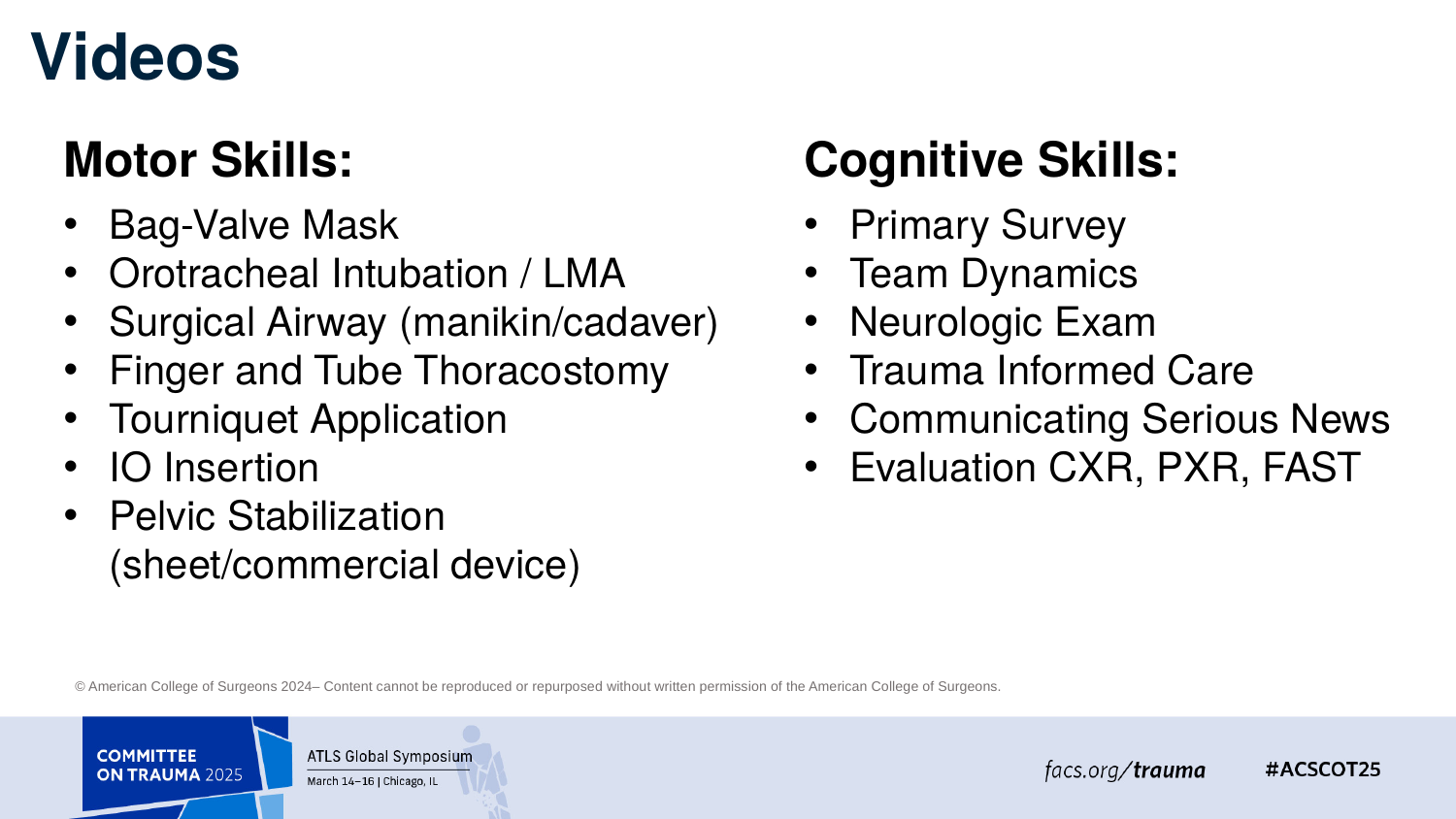

# Videos
Motor Skills:
Bag-Valve Mask
Orotracheal Intubation / LMA
Surgical Airway (manikin/cadaver)
Finger and Tube Thoracostomy
Tourniquet Application
IO Insertion
Pelvic Stabilization (sheet/commercial device)

Cognitive Skills:
Primary Survey
Team Dynamics
Neurologic Exam
Trauma Informed Care
Communicating Serious News
Evaluation CXR, PXR, FAST